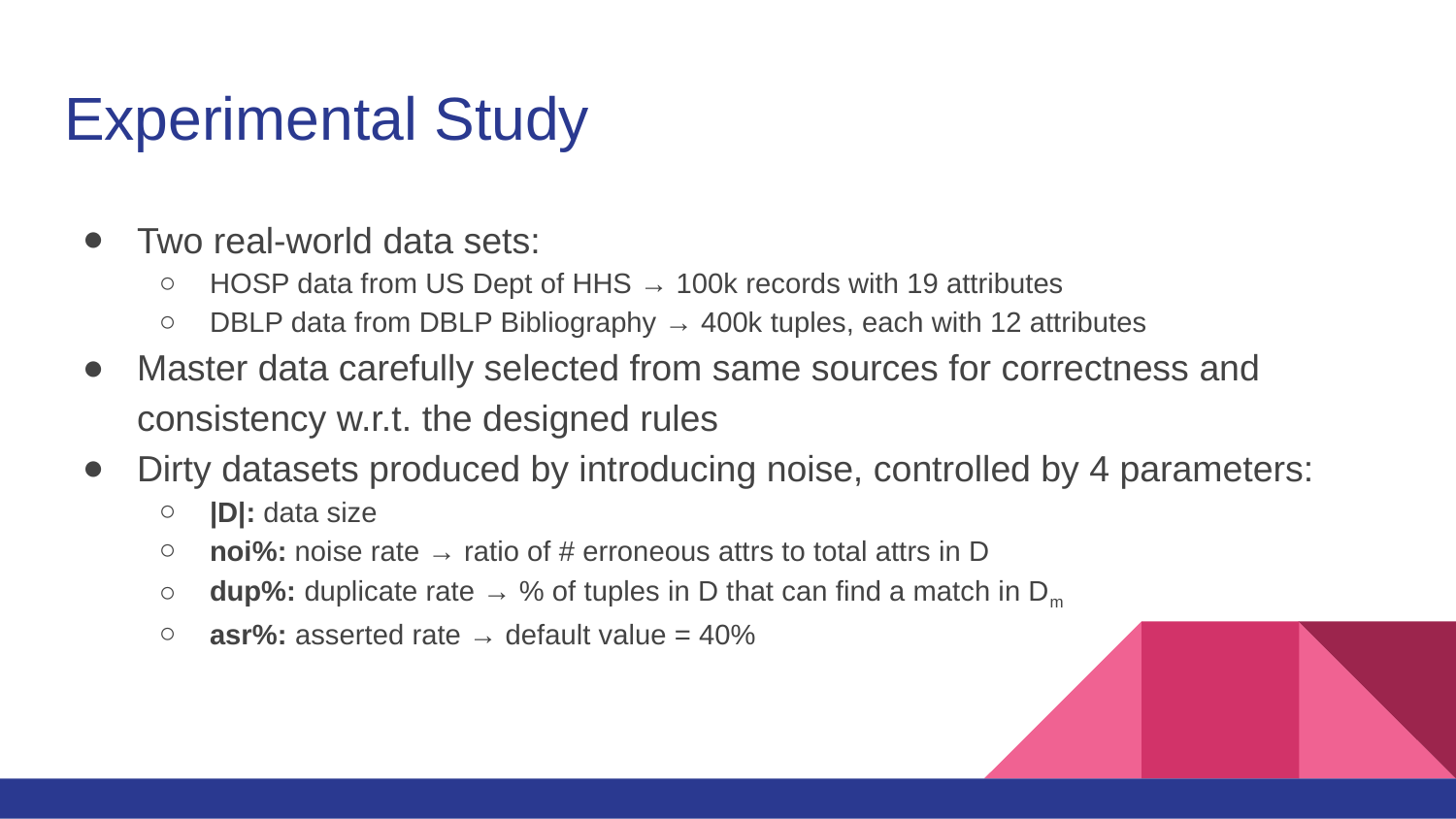

# Experimental Study
Two real-world data sets:
HOSP data from US Dept of HHS → 100k records with 19 attributes
DBLP data from DBLP Bibliography → 400k tuples, each with 12 attributes
Master data carefully selected from same sources for correctness and consistency w.r.t. the designed rules
Dirty datasets produced by introducing noise, controlled by 4 parameters:
|D|: data size
noi%: noise rate → ratio of # erroneous attrs to total attrs in D
dup%: duplicate rate → % of tuples in D that can find a match in Dm
asr%: asserted rate → default value = 40%